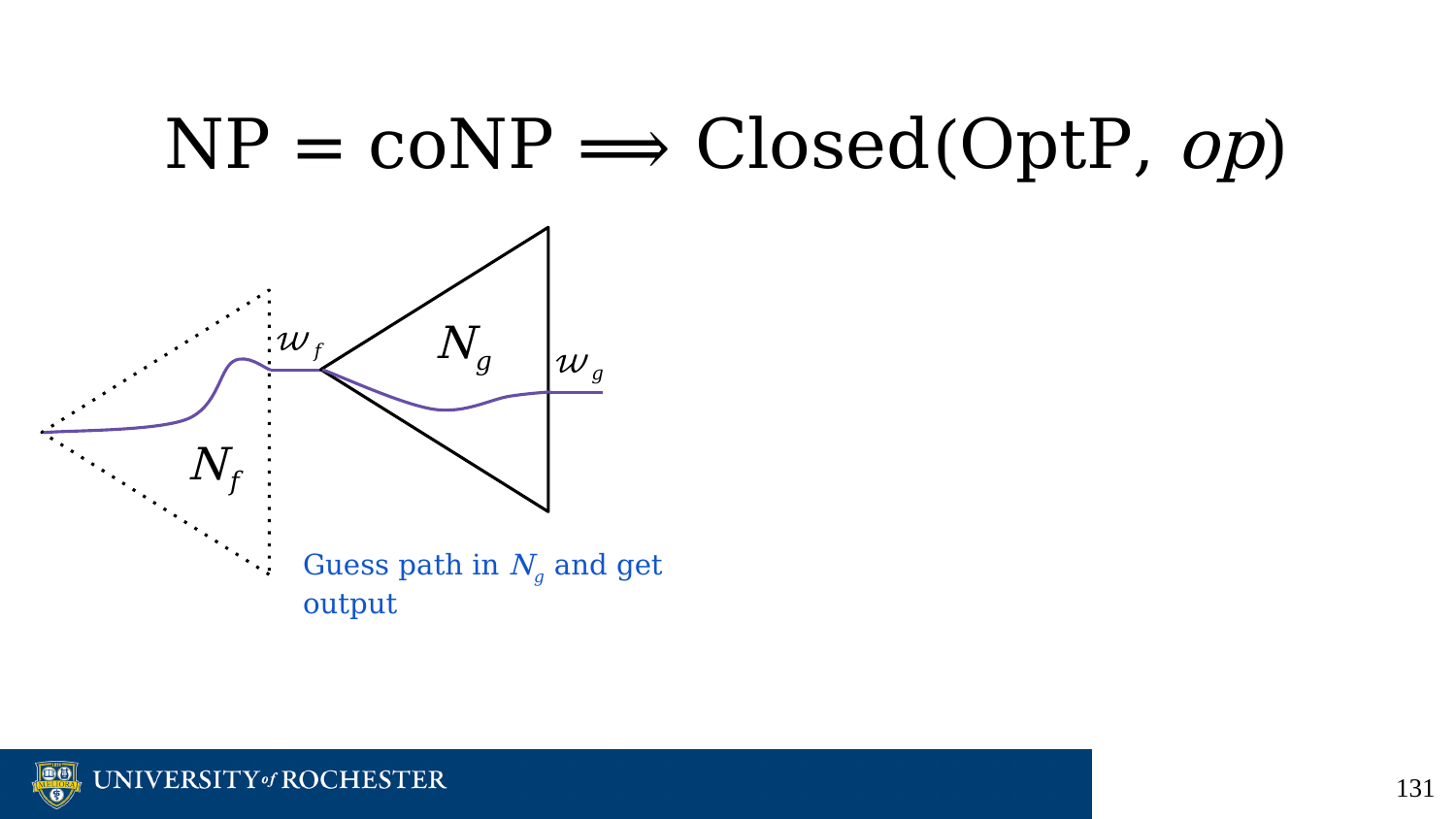

# NP = coNP ⟹ Closed(OptP, op)

N𝑔
𝓌𝑓

𝓌𝑔

N𝑓
Guess path in N𝑔 and get output
131